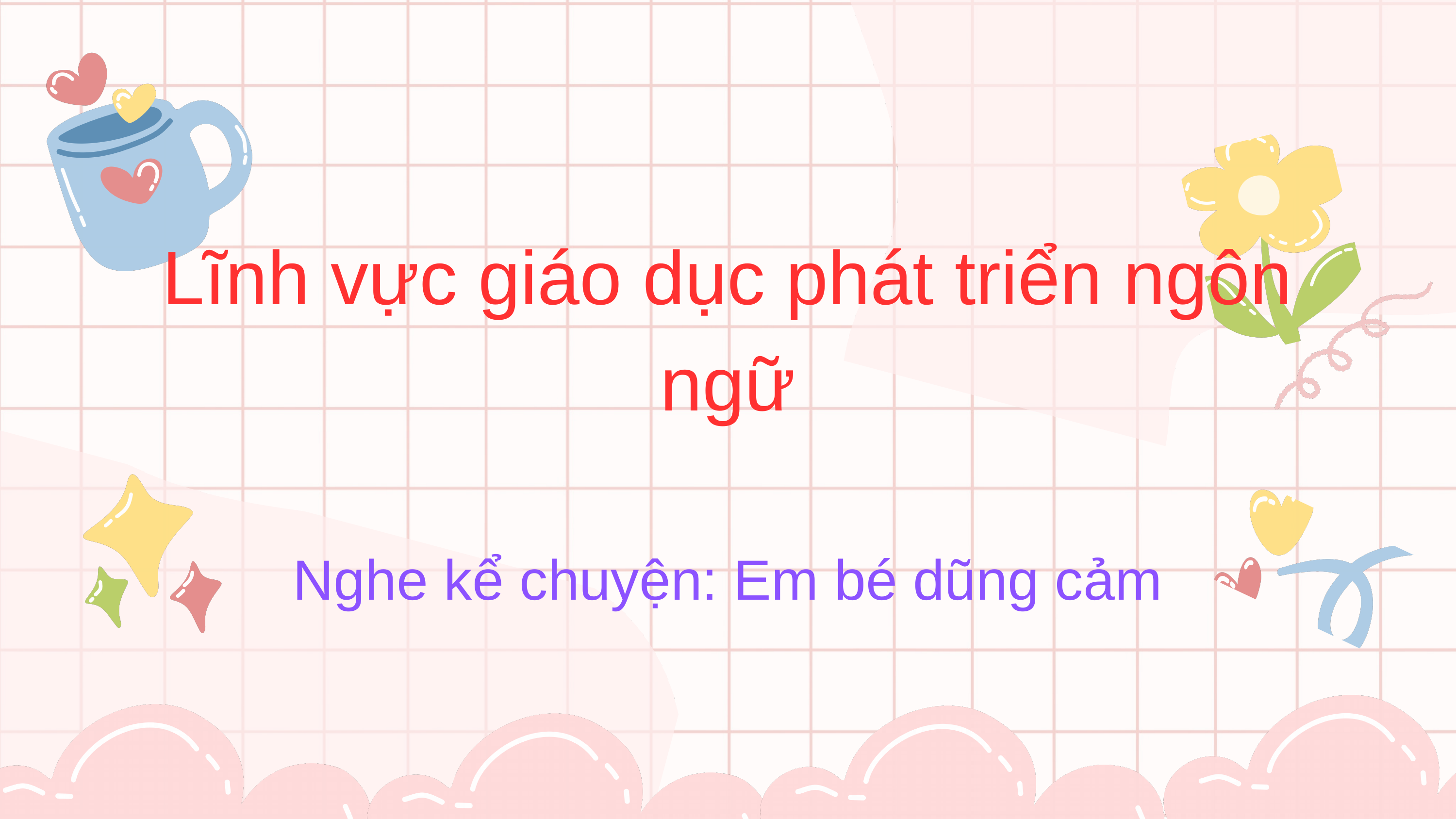

Lĩnh vực giáo dục phát triển ngôn ngữ

Nghe kể chuyện: Em bé dũng cảm